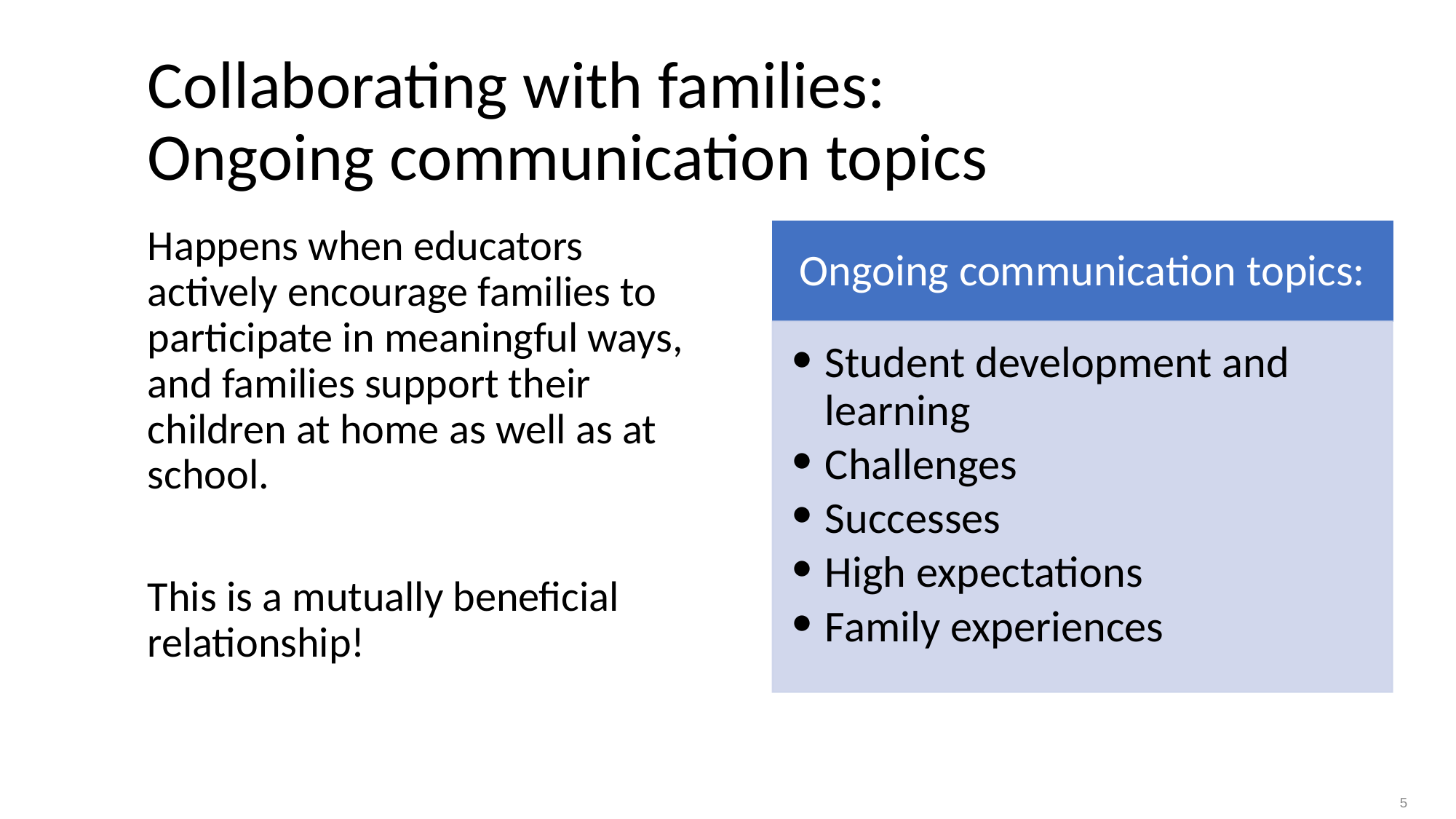

# Collaborating with families: Ongoing communication topics
Happens when educators actively encourage families to participate in meaningful ways, and families support their children at home as well as at school.

This is a mutually beneficial relationship!

Ongoing communication topics:

Student development and learning
Challenges
Successes
High expectations
Family experiences
5